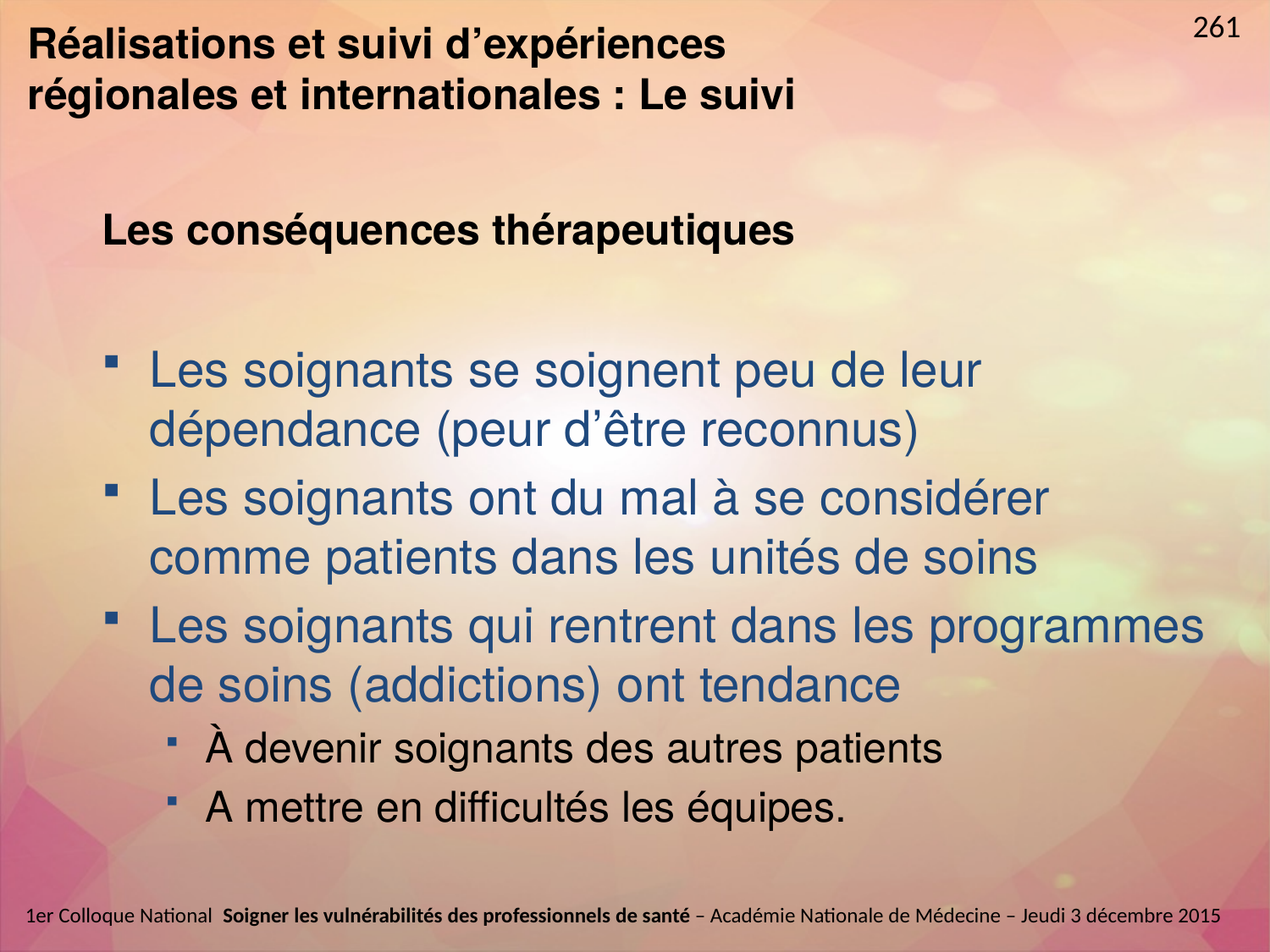

261
Réalisations et suivi d’expériences régionales et internationales : Le suivi
# Les conséquences thérapeutiques
Les soignants se soignent peu de leur dépendance (peur d’être reconnus)
Les soignants ont du mal à se considérer comme patients dans les unités de soins
Les soignants qui rentrent dans les programmes de soins (addictions) ont tendance
À devenir soignants des autres patients
A mettre en difficultés les équipes.
1er Colloque National  Soigner les vulnérabilités des professionnels de santé – Académie Nationale de Médecine – Jeudi 3 décembre 2015